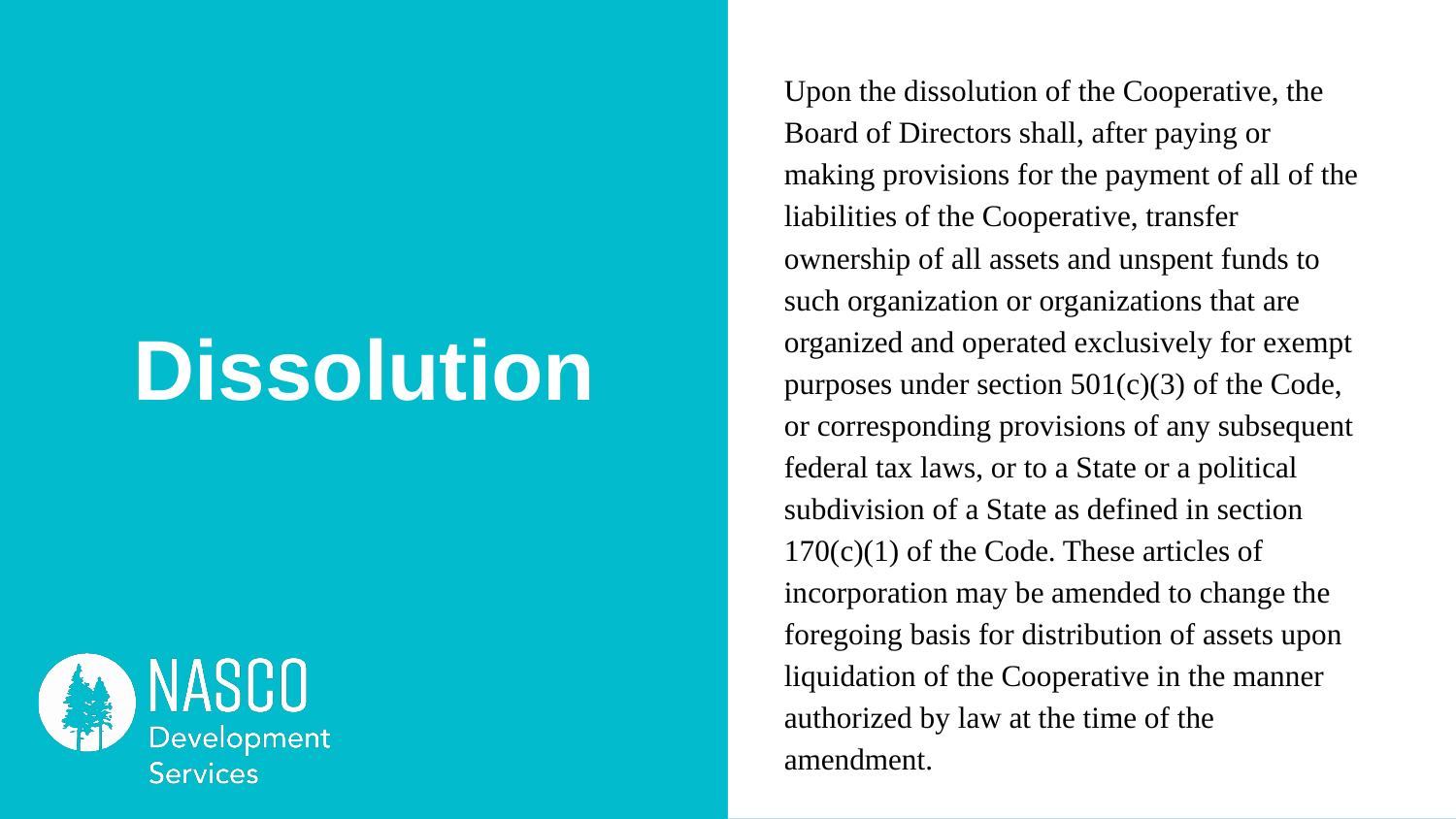

Upon the dissolution of the Cooperative, the Board of Directors shall, after paying or making provisions for the payment of all of the liabilities of the Cooperative, transfer ownership of all assets and unspent funds to such organization or organizations that are organized and operated exclusively for exempt purposes under section 501(c)(3) of the Code, or corresponding provisions of any subsequent federal tax laws, or to a State or a political subdivision of a State as defined in section 170(c)(1) of the Code. These articles of incorporation may be amended to change the foregoing basis for distribution of assets upon liquidation of the Cooperative in the manner authorized by law at the time of the amendment.

# Dissolution